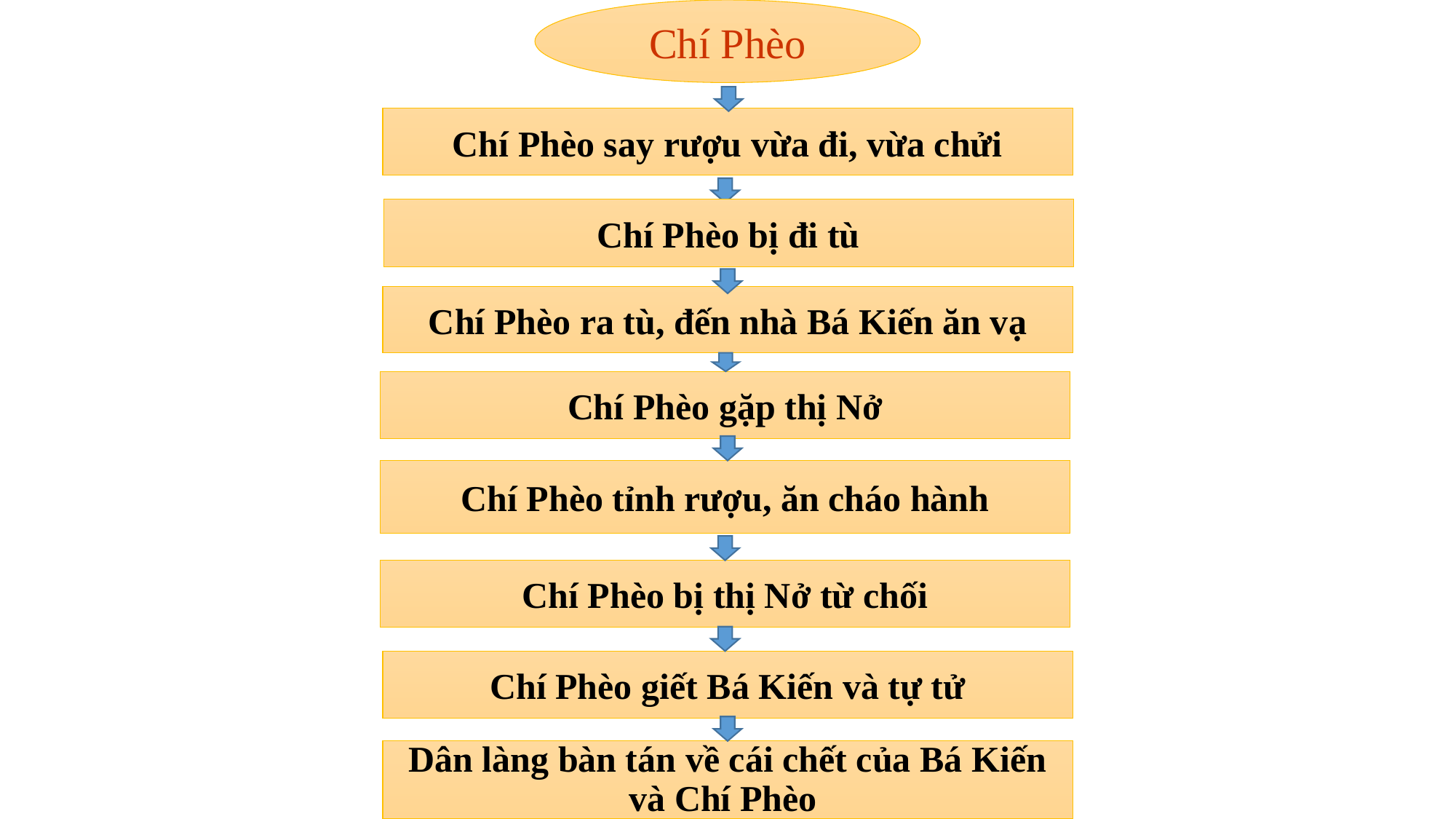

Chí Phèo

Chí Phèo say rượu vừa đi, vừa chửi

Chí Phèo bị đi tù

Chí Phèo ra tù, đến nhà Bá Kiến ăn vạ

Chí Phèo gặp thị Nở

Chí Phèo tỉnh rượu, ăn cháo hành

Chí Phèo bị thị Nở từ chối

Chí Phèo giết Bá Kiến và tự tử

Dân làng bàn tán về cái chết của Bá Kiến và Chí Phèo